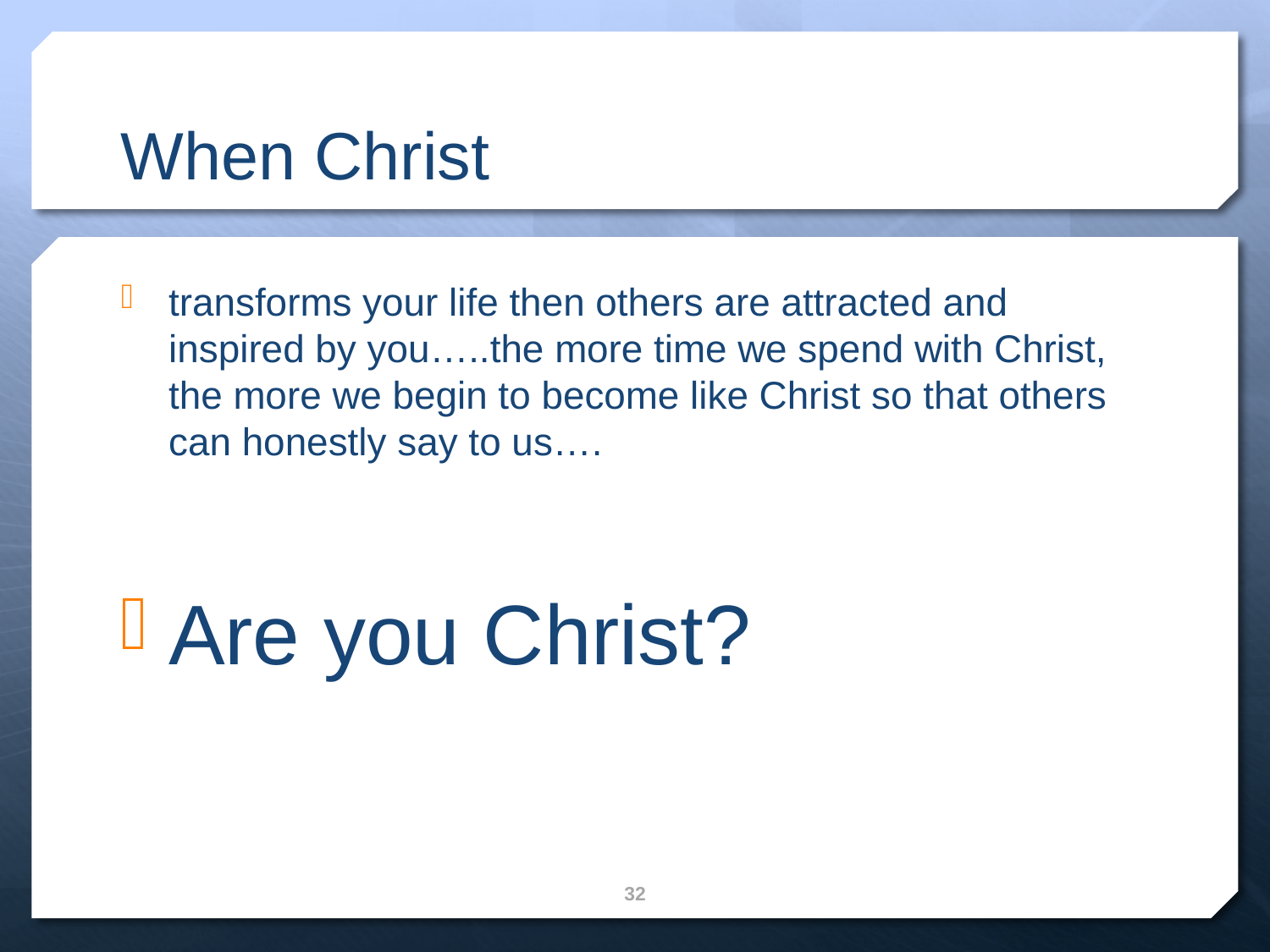

# When Christ
transforms your life then others are attracted and inspired by you…..the more time we spend with Christ, the more we begin to become like Christ so that others can honestly say to us….

Are you Christ?
32